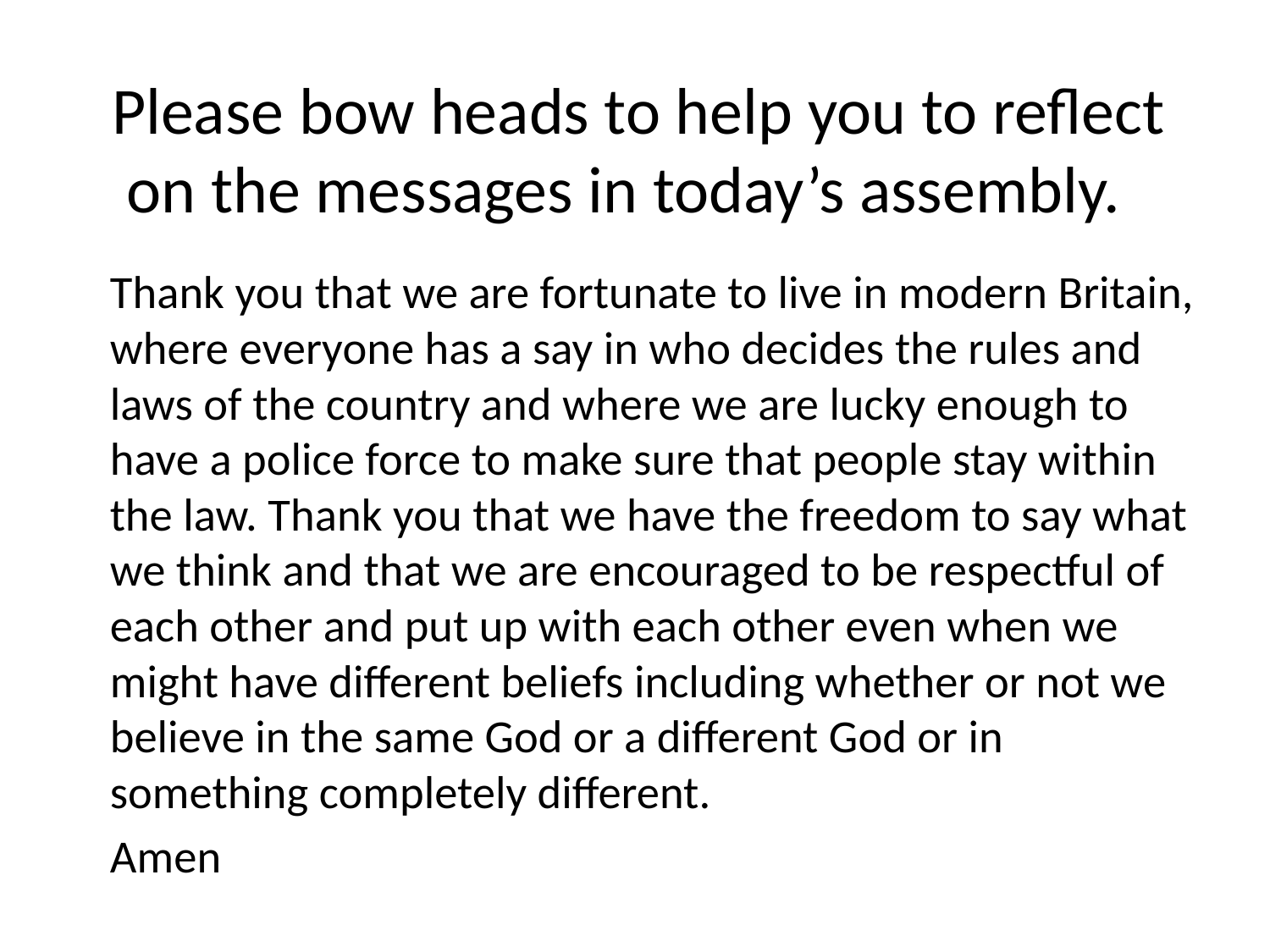

# Please bow heads to help you to reflect on the messages in today’s assembly.
    Thank you that we are fortunate to live in modern Britain, where everyone has a say in who decides the rules and laws of the country and where we are lucky enough to have a police force to make sure that people stay within the law. Thank you that we have the freedom to say what we think and that we are encouraged to be respectful of each other and put up with each other even when we might have different beliefs including whether or not we believe in the same God or a different God or in something completely different.
    Amen